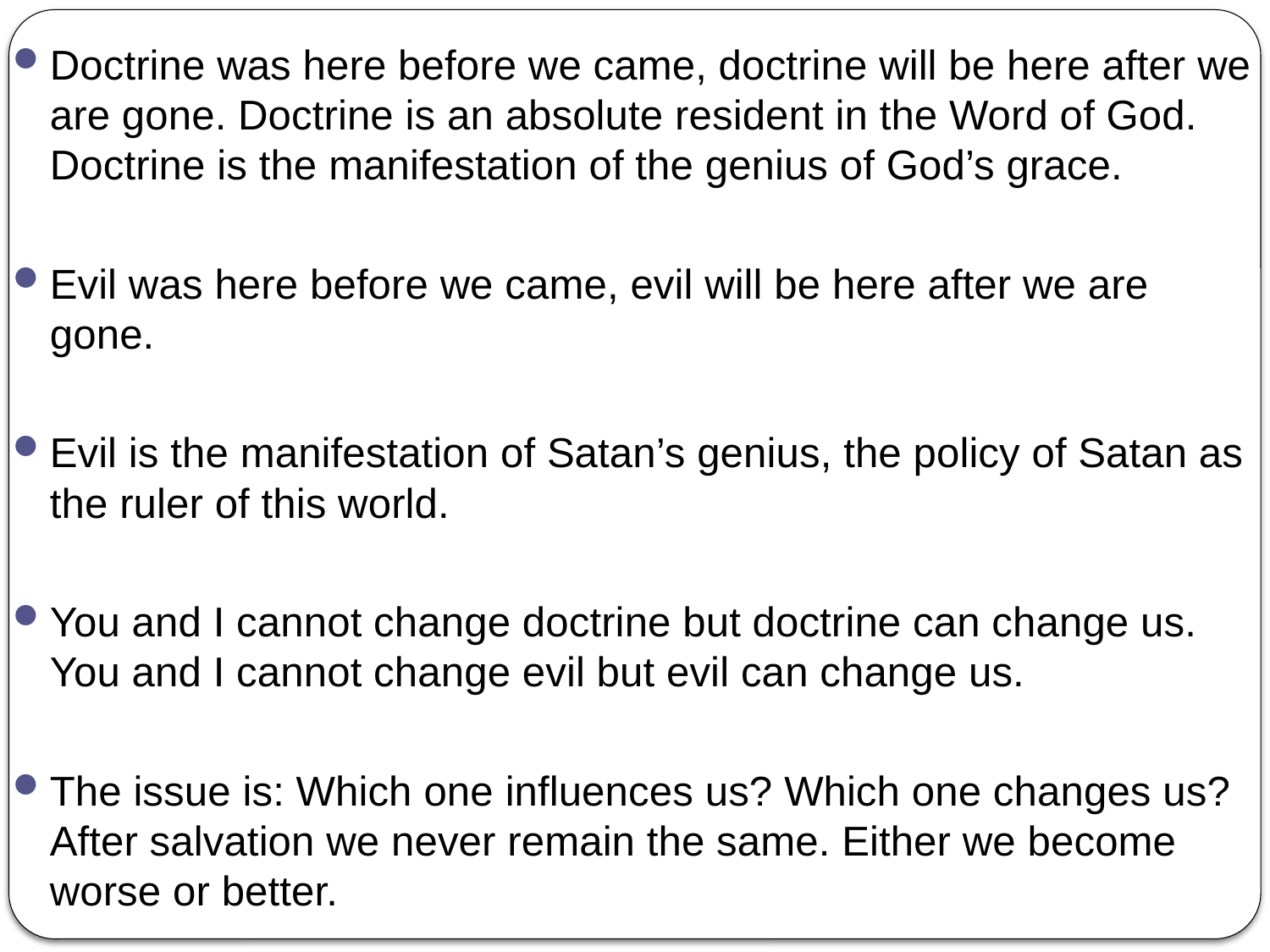

Doctrine was here before we came, doctrine will be here after we are gone. Doctrine is an absolute resident in the Word of God. Doctrine is the manifestation of the genius of God’s grace.

Evil was here before we came, evil will be here after we are gone.

Evil is the manifestation of Satan’s genius, the policy of Satan as the ruler of this world.

You and I cannot change doctrine but doctrine can change us. You and I cannot change evil but evil can change us.

The issue is: Which one influences us? Which one changes us? After salvation we never remain the same. Either we become worse or better.